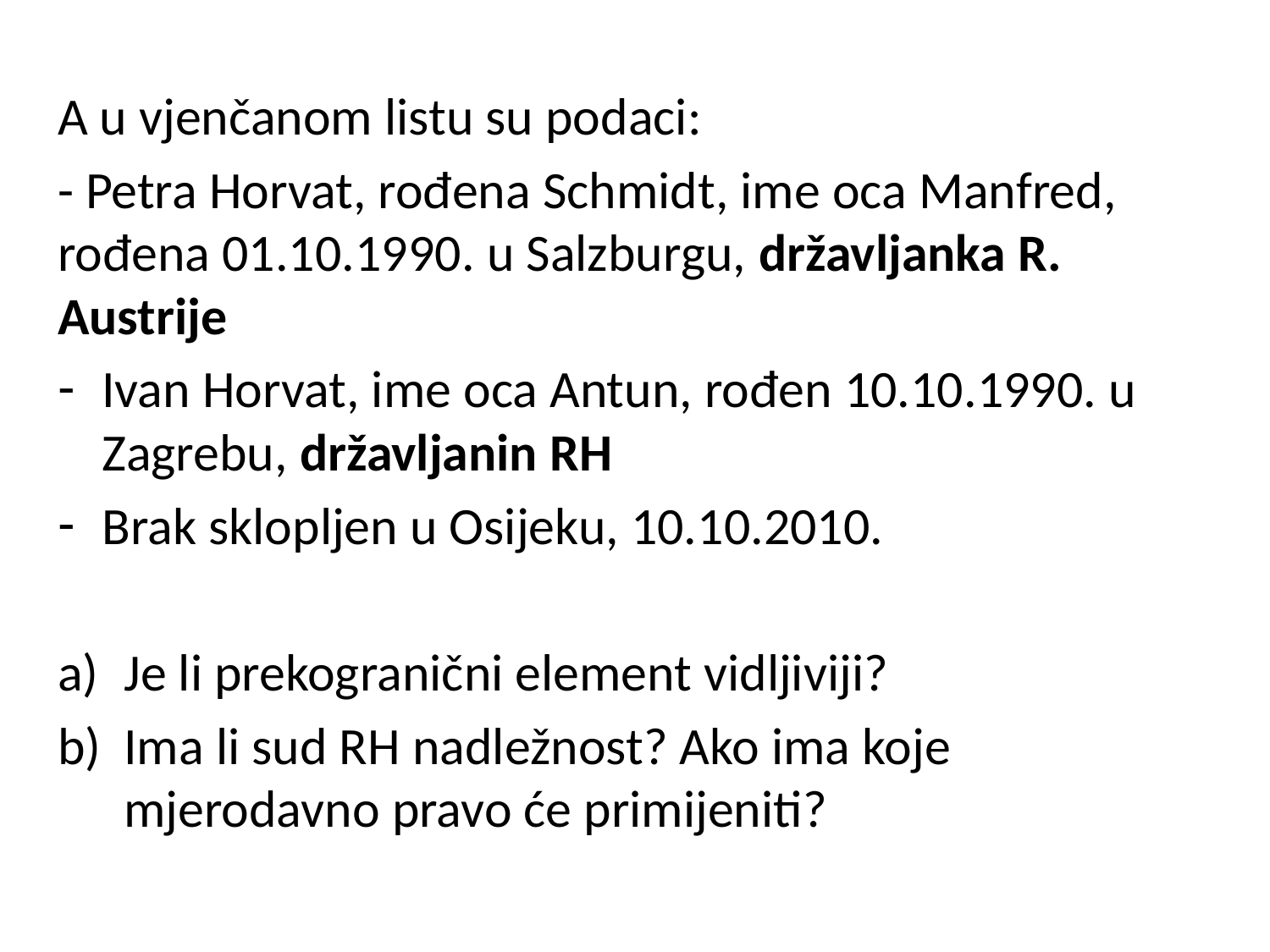

A u vjenčanom listu su podaci:
- Petra Horvat, rođena Schmidt, ime oca Manfred, rođena 01.10.1990. u Salzburgu, državljanka R. Austrije
Ivan Horvat, ime oca Antun, rođen 10.10.1990. u Zagrebu, državljanin RH
Brak sklopljen u Osijeku, 10.10.2010.

Je li prekogranični element vidljiviji?
Ima li sud RH nadležnost? Ako ima koje mjerodavno pravo će primijeniti?